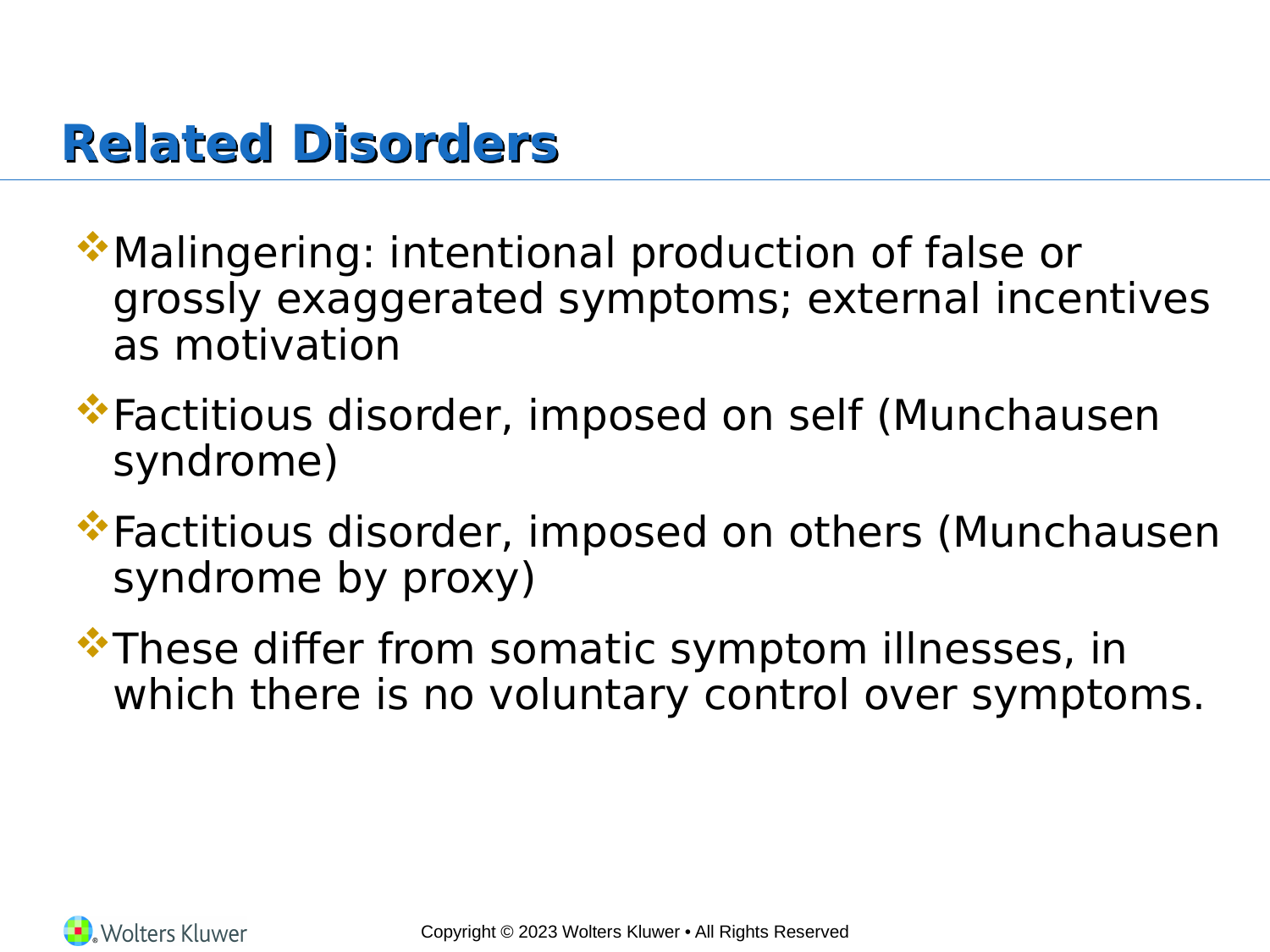

# Related Disorders
Malingering: intentional production of false or grossly exaggerated symptoms; external incentives as motivation
Factitious disorder, imposed on self (Munchausen syndrome)
Factitious disorder, imposed on others (Munchausen syndrome by proxy)
These differ from somatic symptom illnesses, in which there is no voluntary control over symptoms.